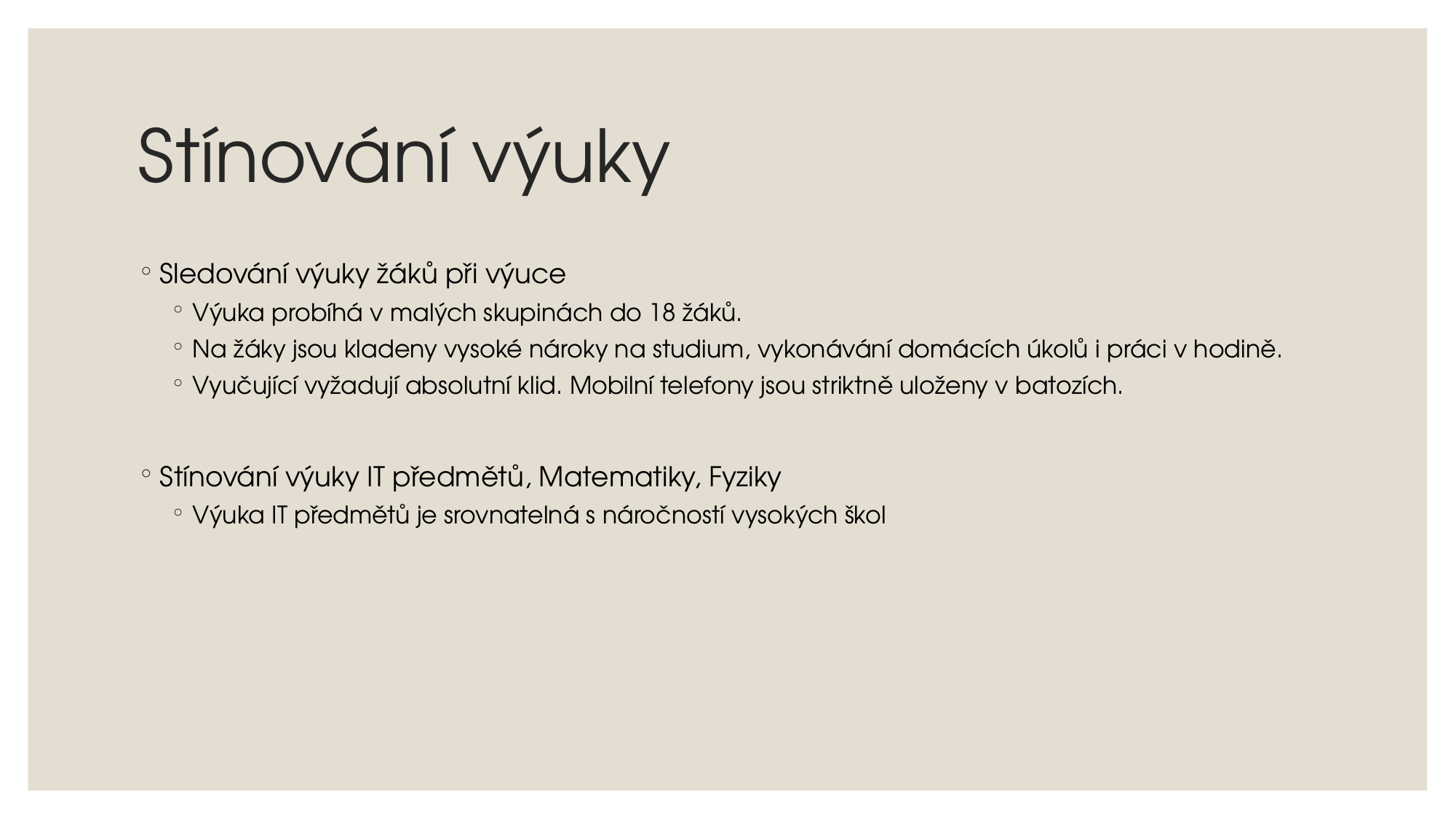

# Stínování výuky
Sledování výuky žáků při výuce
Výuka probíhá v malých skupinách do 18 žáků.
Na žáky jsou kladeny vysoké nároky na studium, vykonávání domácích úkolů i práci v hodině.
Vyučující vyžadují absolutní klid. Mobilní telefony jsou striktně uloženy v batozích.

Stínování výuky IT předmětů, Matematiky, Fyziky
Výuka IT předmětů je srovnatelná s náročností vysokých škol